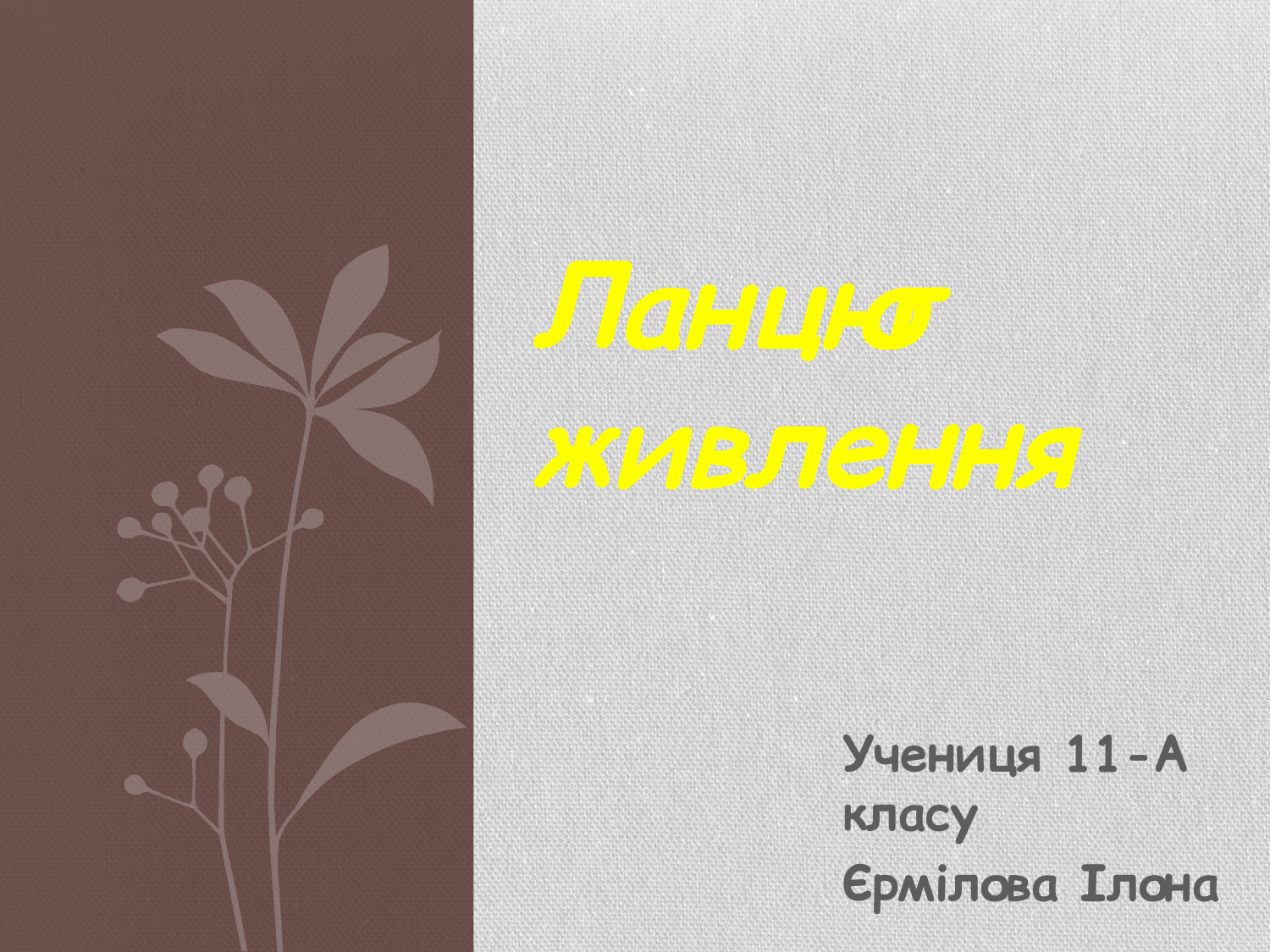

# Ланцюг живлення
Учениця 11-А класу
Єрмілова Ілона